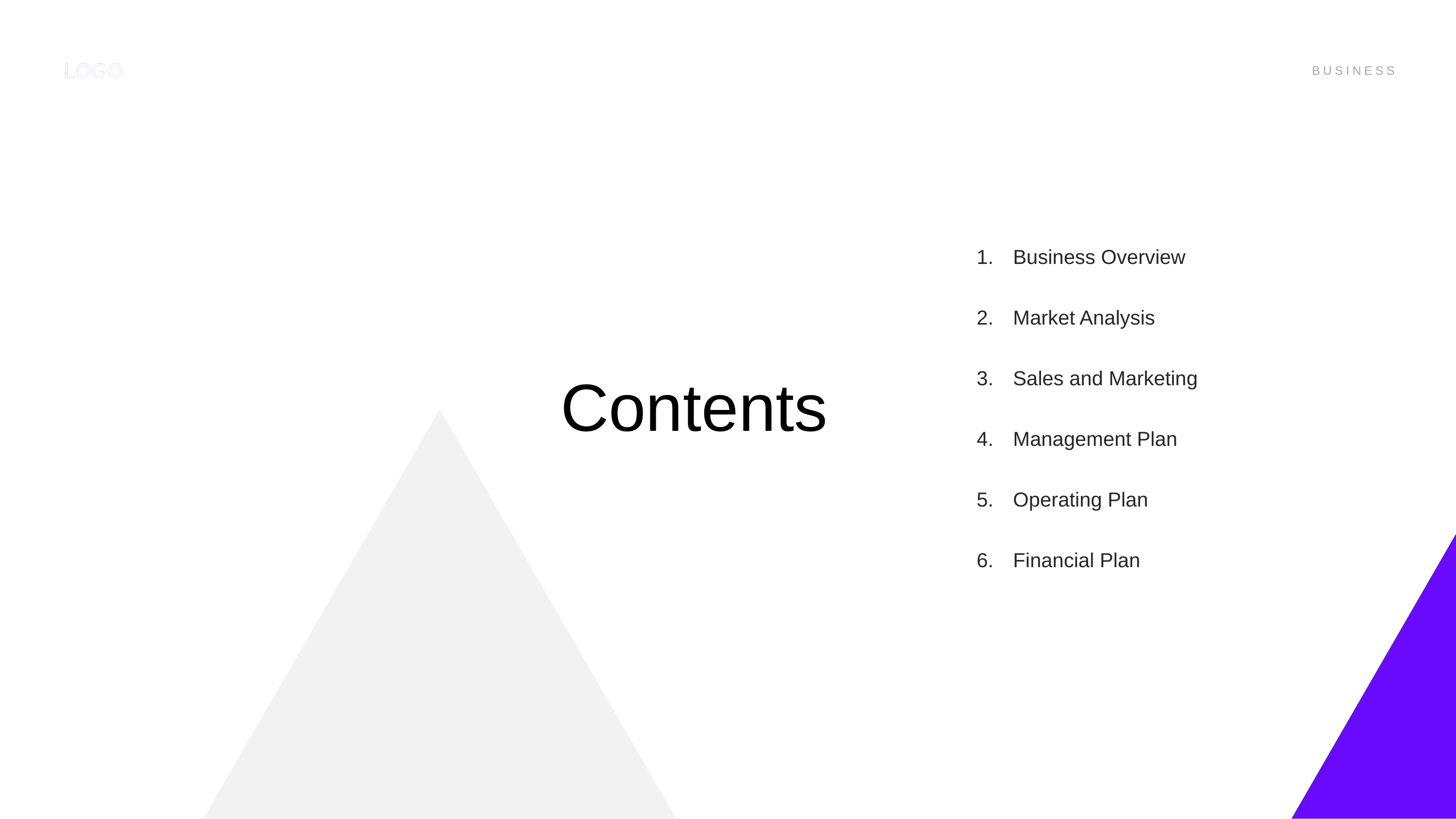

Business Overview
Market Analysis
Sales and Marketing
Management Plan
Operating Plan
Financial Plan
Contents